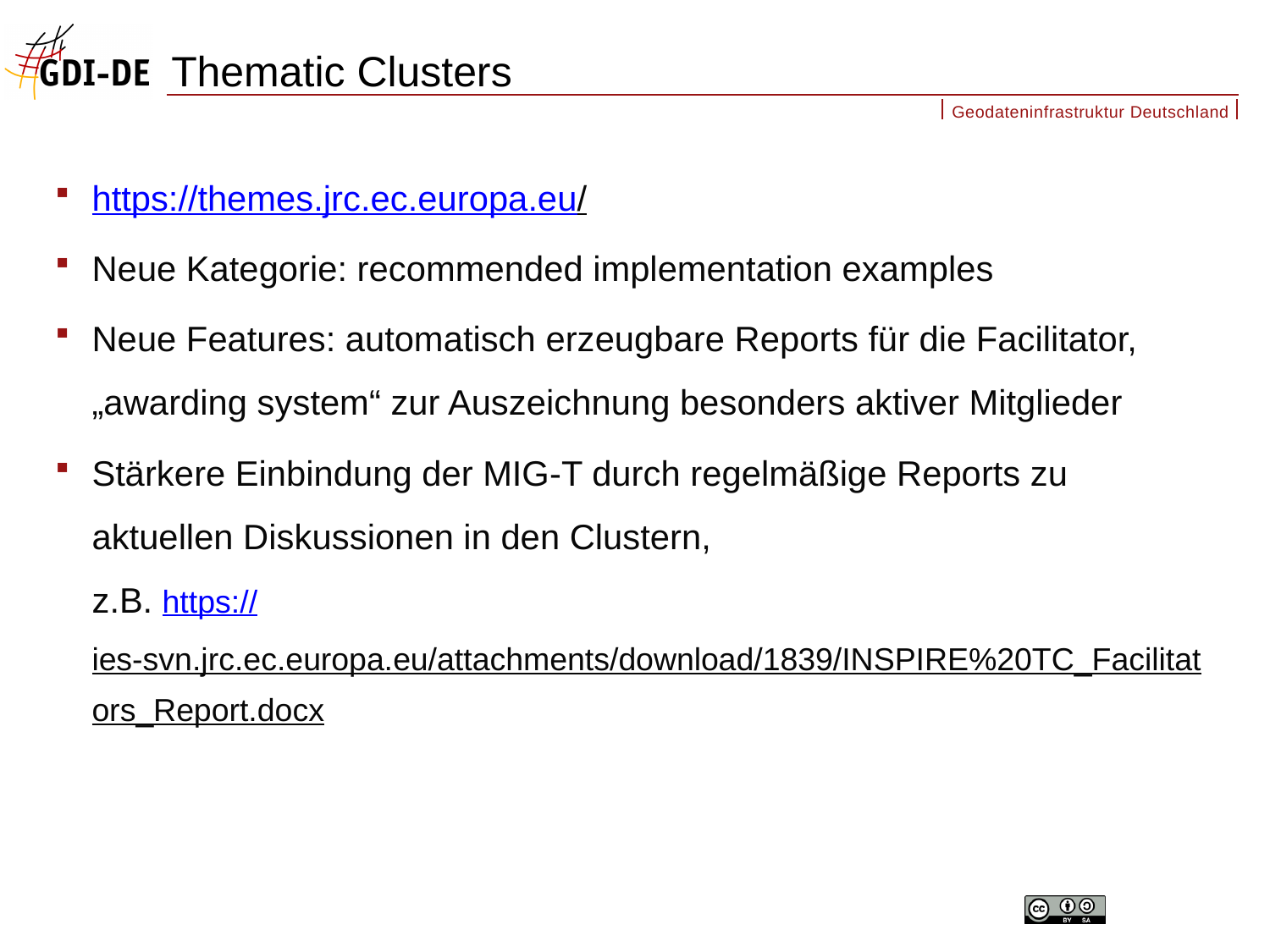

# Thematic Clusters
https://themes.jrc.ec.europa.eu/
Neue Kategorie: recommended implementation examples
Neue Features: automatisch erzeugbare Reports für die Facilitator, „awarding system“ zur Auszeichnung besonders aktiver Mitglieder
Stärkere Einbindung der MIG-T durch regelmäßige Reports zu aktuellen Diskussionen in den Clustern,
z.B. https://ies-svn.jrc.ec.europa.eu/attachments/download/1839/INSPIRE%20TC_Facilitators_Report.docx